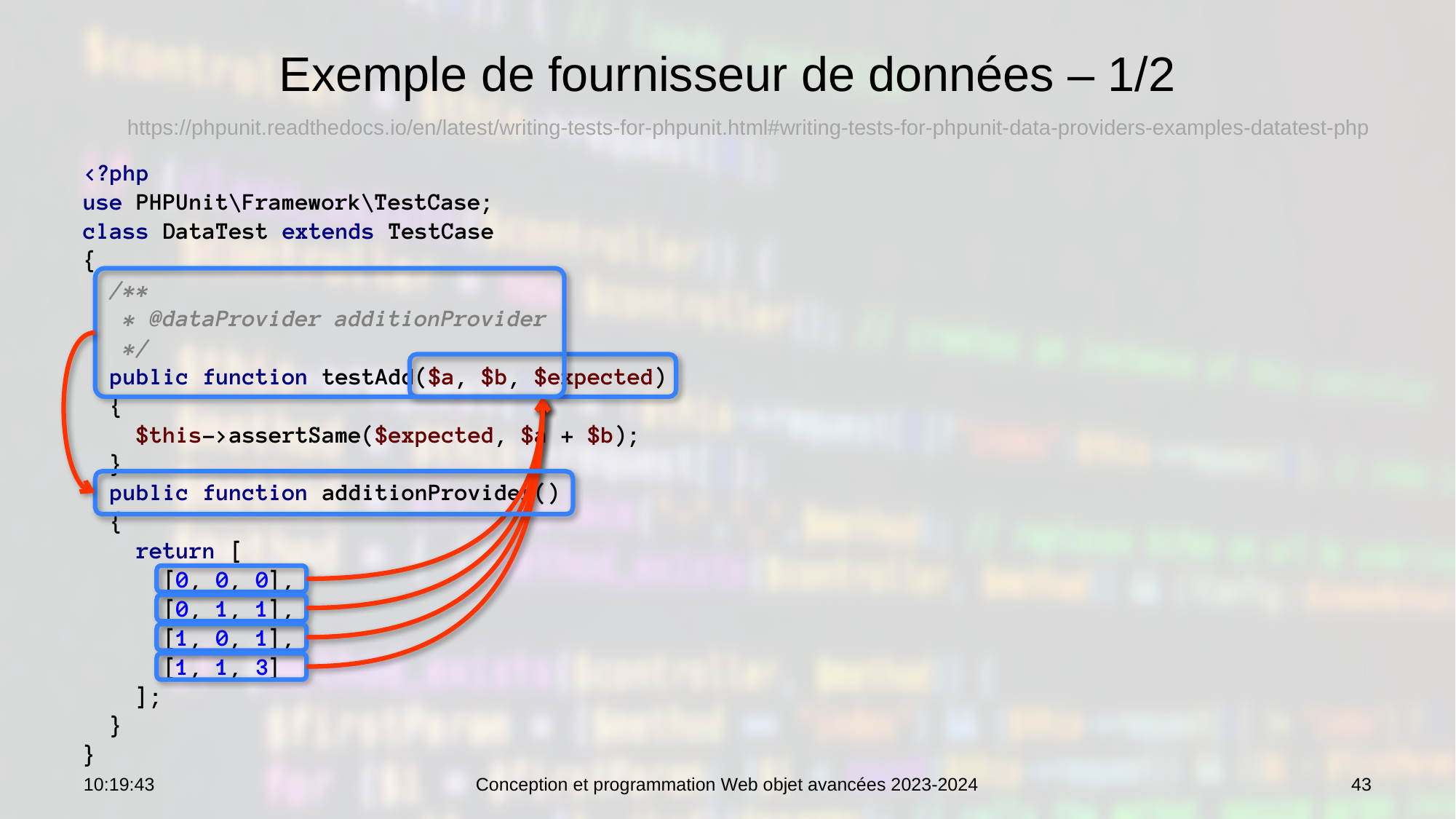

# Exemple de fournisseur de données – 1/2
https://phpunit.readthedocs.io/en/latest/writing-tests-for-phpunit.html#writing-tests-for-phpunit-data-providers-examples-datatest-php
<?php
use PHPUnit\Framework\TestCase;
class DataTest extends TestCase
{
  /**
   * @dataProvider additionProvider
   */
  public function testAdd($a, $b, $expected)
  {
    $this->assertSame($expected, $a + $b);
  }
  public function additionProvider()
  {
    return [
      [0, 0, 0],
      [0, 1, 1],
      [1, 0, 1],
      [1, 1, 3]
    ];
  }
}

10:19:43
Conception et programmation Web objet avancées 2023-2024
43